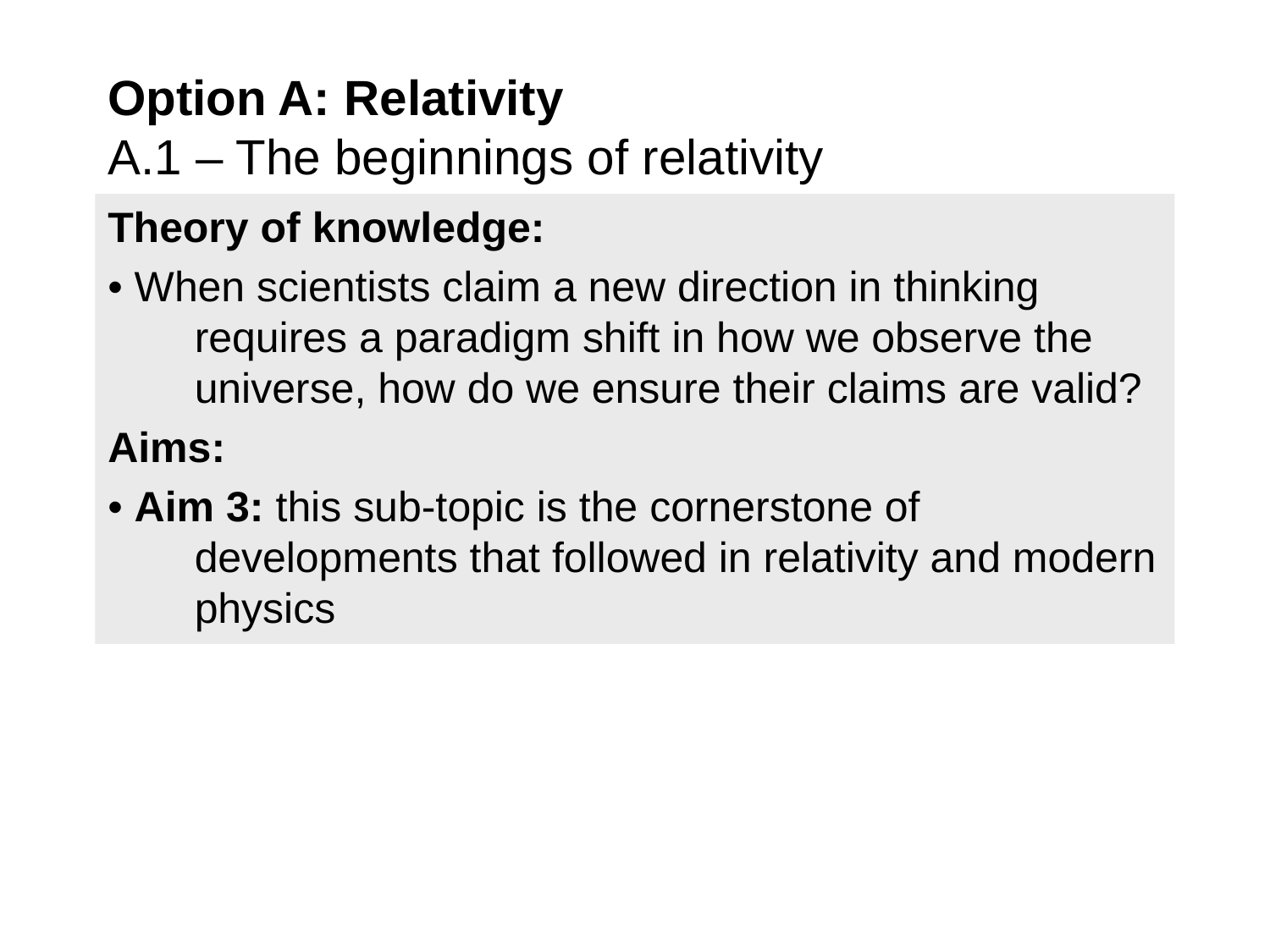

Option A: Relativity
A.1 – The beginnings of relativity
Theory of knowledge:
• When scientists claim a new direction in thinking requires a paradigm shift in how we observe the universe, how do we ensure their claims are valid?
Aims:
• Aim 3: this sub-topic is the cornerstone of developments that followed in relativity and modern physics